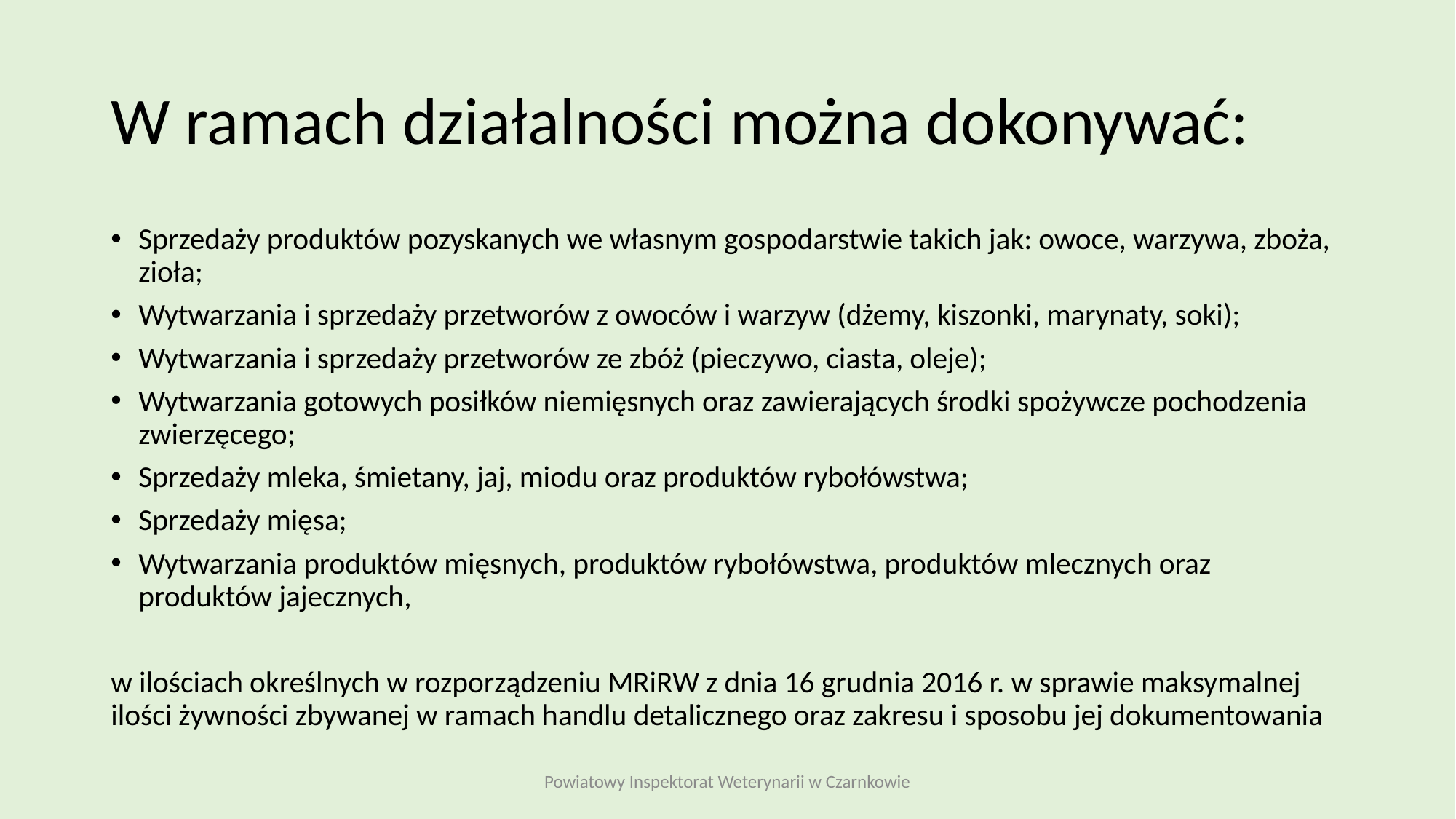

# W ramach działalności można dokonywać:
Sprzedaży produktów pozyskanych we własnym gospodarstwie takich jak: owoce, warzywa, zboża, zioła;
Wytwarzania i sprzedaży przetworów z owoców i warzyw (dżemy, kiszonki, marynaty, soki);
Wytwarzania i sprzedaży przetworów ze zbóż (pieczywo, ciasta, oleje);
Wytwarzania gotowych posiłków niemięsnych oraz zawierających środki spożywcze pochodzenia zwierzęcego;
Sprzedaży mleka, śmietany, jaj, miodu oraz produktów rybołówstwa;
Sprzedaży mięsa;
Wytwarzania produktów mięsnych, produktów rybołówstwa, produktów mlecznych oraz produktów jajecznych,

w ilościach określnych w rozporządzeniu MRiRW z dnia 16 grudnia 2016 r. w sprawie maksymalnej ilości żywności zbywanej w ramach handlu detalicznego oraz zakresu i sposobu jej dokumentowania

Powiatowy Inspektorat Weterynarii w Czarnkowie